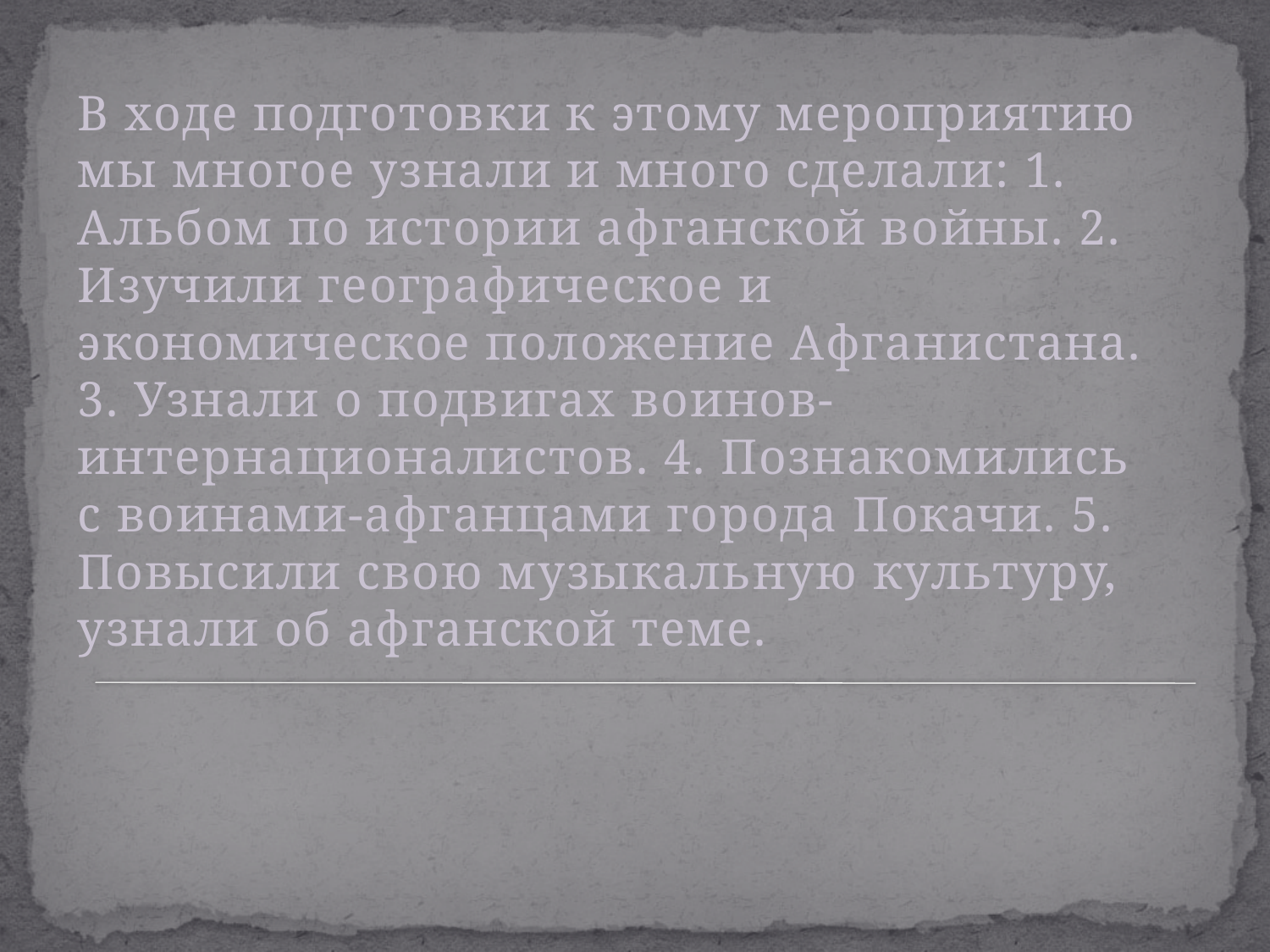

В ходе подготовки к этому мероприятию мы многое узнали и много сделали: 1. Альбом по истории афганской войны. 2. Изучили географическое и экономическое положение Афганистана. 3. Узнали о подвигах воинов-интернационалистов. 4. Познакомились с воинами-афганцами города Покачи. 5. Повысили свою музыкальную культуру, узнали об афганской теме.